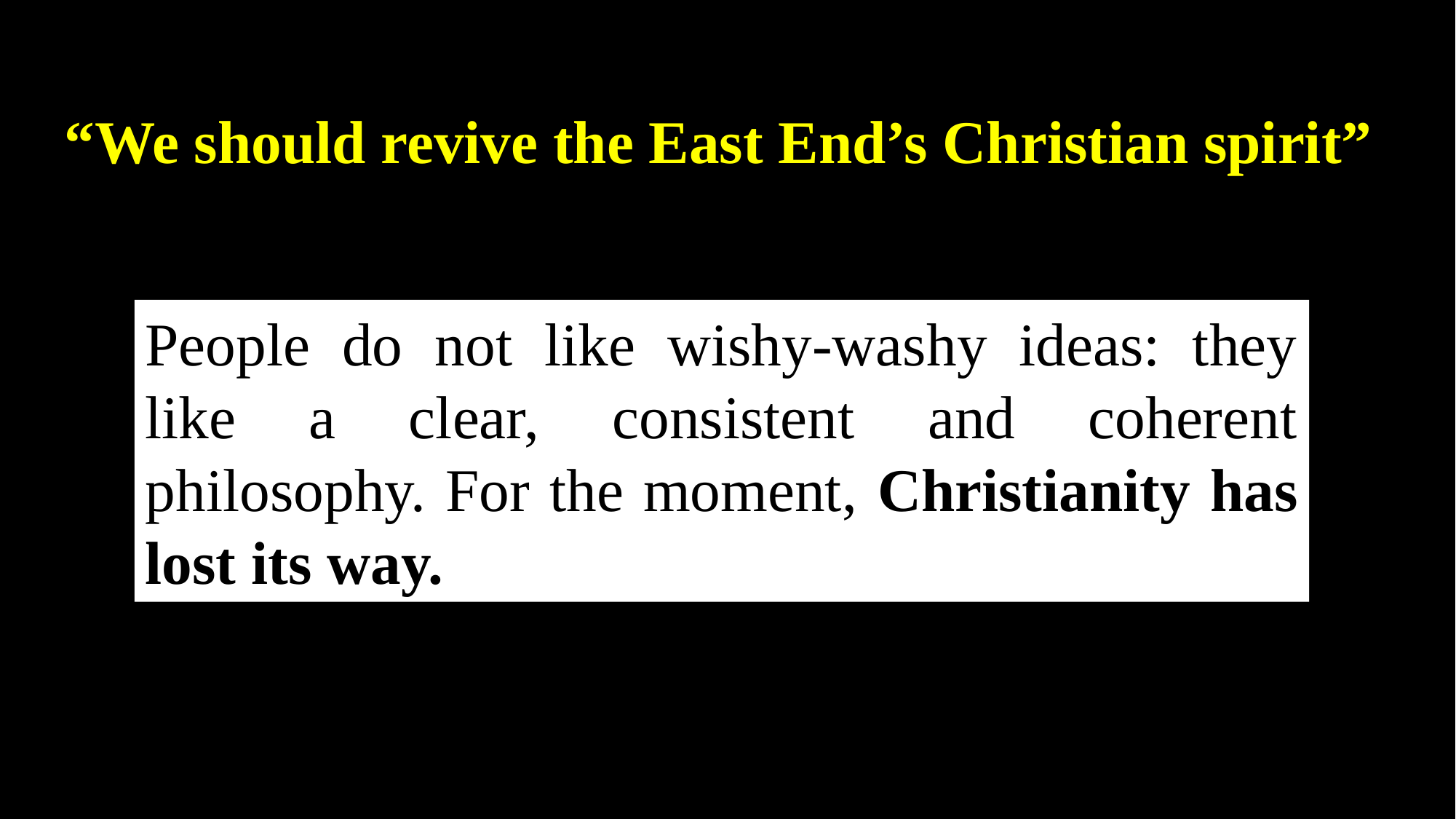

“We should revive the East End’s Christian spirit”
People do not like wishy-washy ideas: they like a clear, consistent and coherent philosophy. For the moment, Christianity has lost its way.